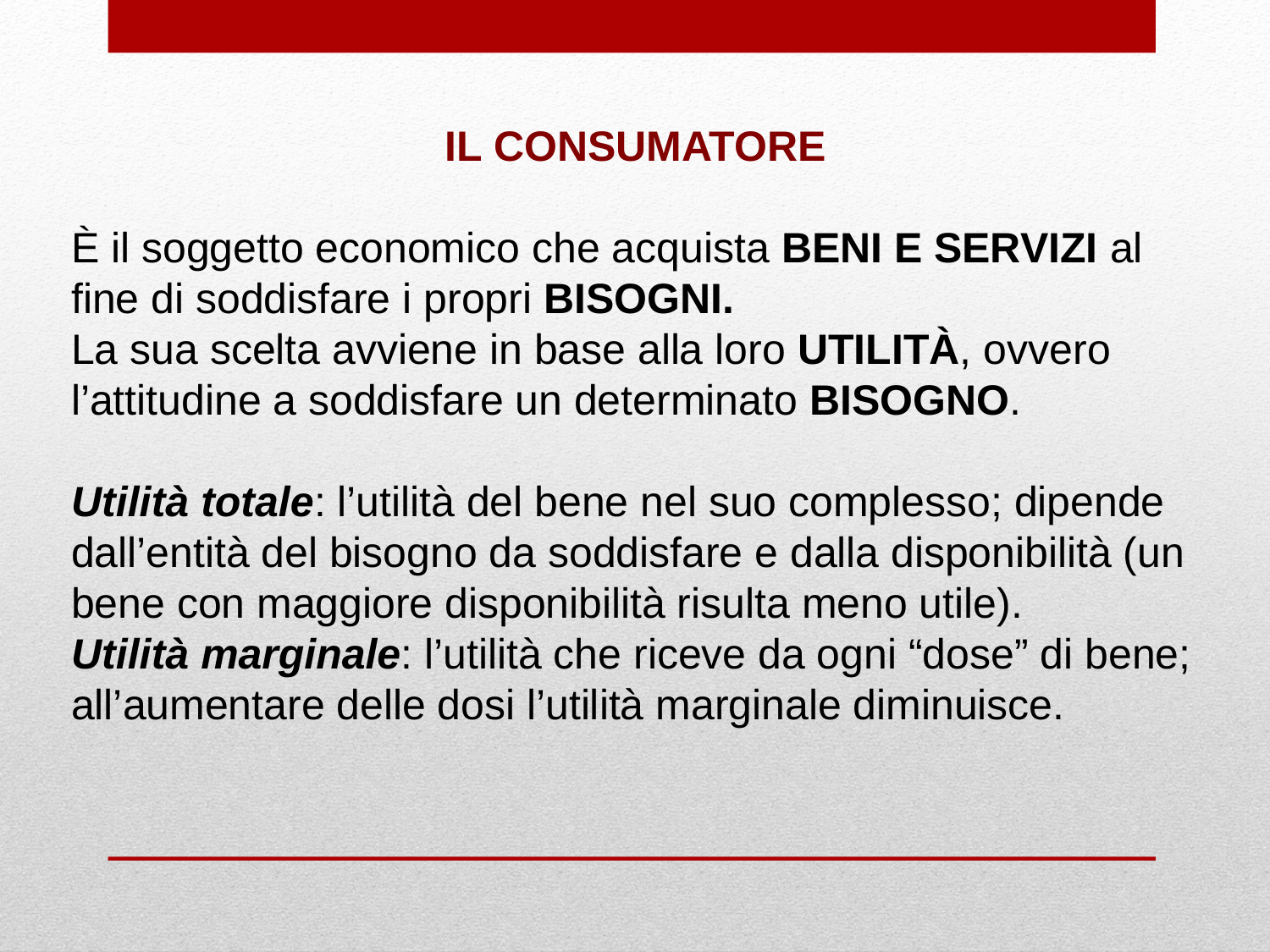

IL CONSUMATORE

È il soggetto economico che acquista BENI E SERVIZI al fine di soddisfare i propri BISOGNI.
La sua scelta avviene in base alla loro UTILITÀ, ovvero l’attitudine a soddisfare un determinato BISOGNO.

Utilità totale: l’utilità del bene nel suo complesso; dipende dall’entità del bisogno da soddisfare e dalla disponibilità (un bene con maggiore disponibilità risulta meno utile).
Utilità marginale: l’utilità che riceve da ogni “dose” di bene; all’aumentare delle dosi l’utilità marginale diminuisce.